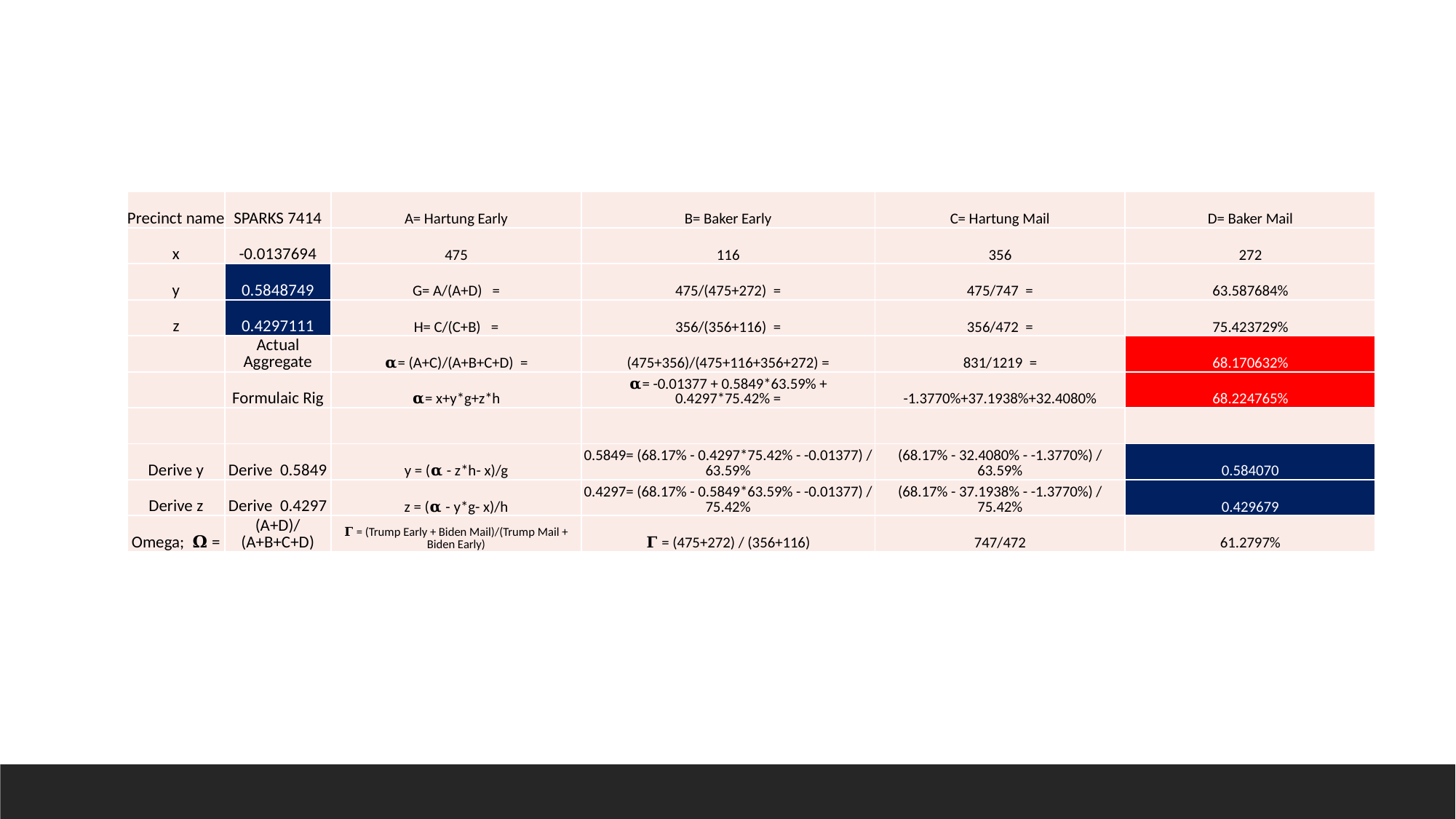

| Precinct name | SPARKS 7414 | A= Hartung Early | B= Baker Early | C= Hartung Mail | D= Baker Mail |
| --- | --- | --- | --- | --- | --- |
| x | -0.0137694 | 475 | 116 | 356 | 272 |
| y | 0.5848749 | G= A/(A+D) = | 475/(475+272) = | 475/747 = | 63.587684% |
| z | 0.4297111 | H= C/(C+B) = | 356/(356+116) = | 356/472 = | 75.423729% |
|  | Actual Aggregate | 𝛂= (A+C)/(A+B+C+D) = | (475+356)/(475+116+356+272) = | 831/1219 = | 68.170632% |
|  | Formulaic Rig | 𝛂= x+y\*g+z\*h | 𝛂= -0.01377 + 0.5849\*63.59% + 0.4297\*75.42% = | -1.3770%+37.1938%+32.4080% | 68.224765% |
|  |  |  |  |  |  |
| Derive y | Derive 0.5849 | y = (𝛂 - z\*h- x)/g | 0.5849= (68.17% - 0.4297\*75.42% - -0.01377) / 63.59% | (68.17% - 32.4080% - -1.3770%) / 63.59% | 0.584070 |
| Derive z | Derive 0.4297 | z = (𝛂 - y\*g- x)/h | 0.4297= (68.17% - 0.5849\*63.59% - -0.01377) / 75.42% | (68.17% - 37.1938% - -1.3770%) / 75.42% | 0.429679 |
| Omega; 𝛀 = | (A+D)/(A+B+C+D) | 𝚪 = (Trump Early + Biden Mail)/(Trump Mail + Biden Early) | 𝚪 = (475+272) / (356+116) | 747/472 | 61.2797% |